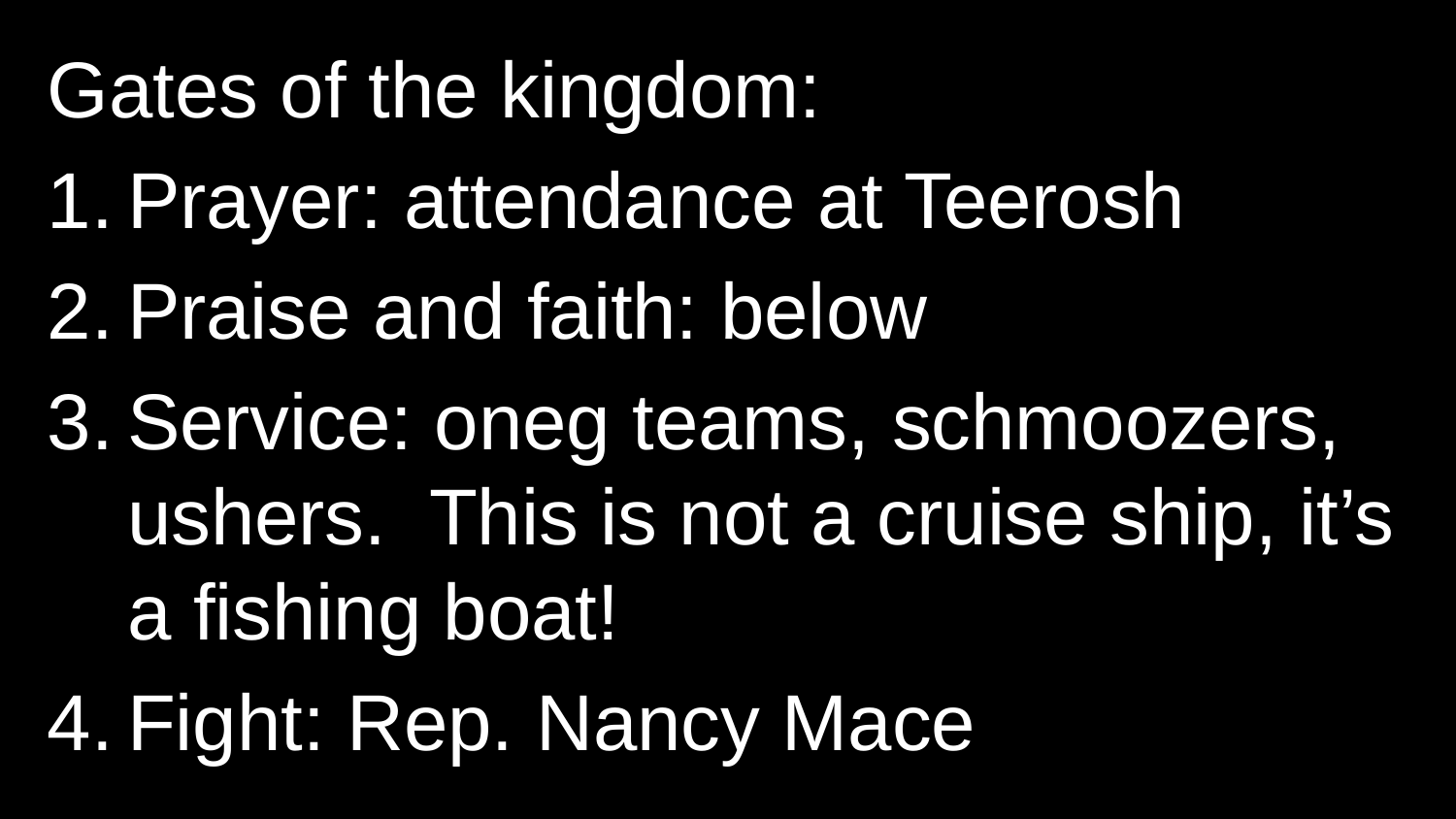

Gates of the kingdom:
Prayer: attendance at Teerosh
Praise and faith: below
Service: oneg teams, schmoozers, ushers.  This is not a cruise ship, it’s a fishing boat!
Fight: Rep. Nancy Mace